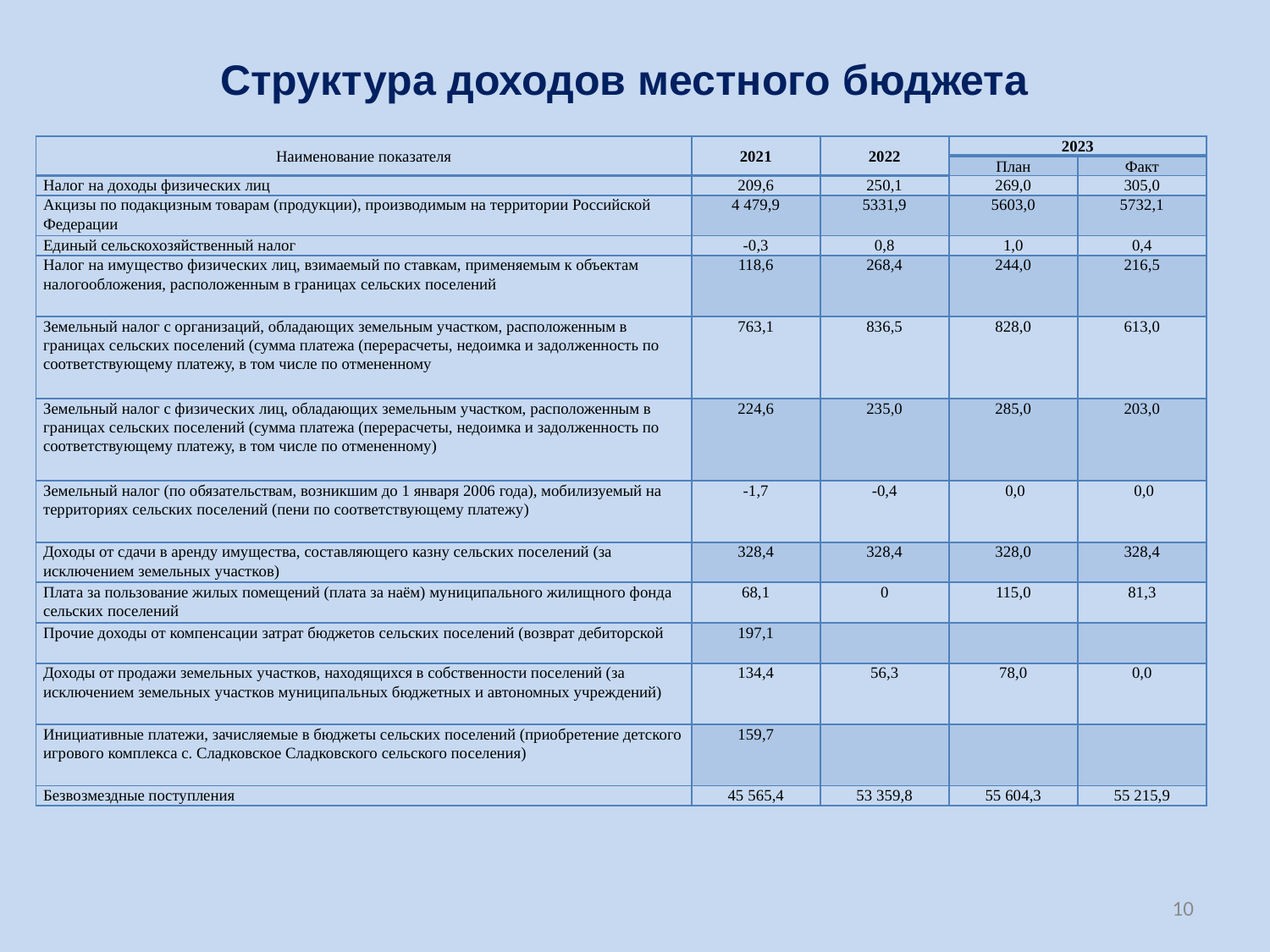

# Структура доходов местного бюджета
| Наименование показателя | 2021 | 2022 | 2023 |  |
| --- | --- | --- | --- | --- |
|  |  |  | План | Факт |
| Налог на доходы физических лиц | 209,6 | 250,1 | 269,0 | 305,0 |
| Акцизы по подакцизным товарам (продукции), производимым на территории Российской Федерации | 4 479,9 | 5331,9 | 5603,0 | 5732,1 |
| Единый сельскохозяйственный налог | -0,3 | 0,8 | 1,0 | 0,4 |
| Налог на имущество физических лиц, взимаемый по ставкам, применяемым к объектам налогообложения, расположенным в границах сельских поселений | 118,6 | 268,4 | 244,0 | 216,5 |
| Земельный налог с организаций, обладающих земельным участком, расположенным в границах сельских поселений (сумма платежа (перерасчеты, недоимка и задолженность по соответствующему платежу, в том числе по отмененному | 763,1 | 836,5 | 828,0 | 613,0 |
| Земельный налог с физических лиц, обладающих земельным участком, расположенным в границах сельских поселений (сумма платежа (перерасчеты, недоимка и задолженность по соответствующему платежу, в том числе по отмененному) | 224,6 | 235,0 | 285,0 | 203,0 |
| Земельный налог (по обязательствам, возникшим до 1 января 2006 года), мобилизуемый на территориях сельских поселений (пени по соответствующему платежу) | -1,7 | -0,4 | 0,0 | 0,0 |
| Доходы от сдачи в аренду имущества, составляющего казну сельских поселений (за исключением земельных участков) | 328,4 | 328,4 | 328,0 | 328,4 |
| Плата за пользование жилых помещений (плата за наём) муниципального жилищного фонда сельских поселений | 68,1 | 0 | 115,0 | 81,3 |
| Прочие доходы от компенсации затрат бюджетов сельских поселений (возврат дебиторской | 197,1 |  |  |  |
| Доходы от продажи земельных участков, находящихся в собственности поселений (за исключением земельных участков муниципальных бюджетных и автономных учреждений) | 134,4 | 56,3 | 78,0 | 0,0 |
| Инициативные платежи, зачисляемые в бюджеты сельских поселений (приобретение детского игрового комплекса с. Сладковское Сладковского сельского поселения) | 159,7 |  |  |  |
| Безвозмездные поступления | 45 565,4 | 53 359,8 | 55 604,3 | 55 215,9 |
10